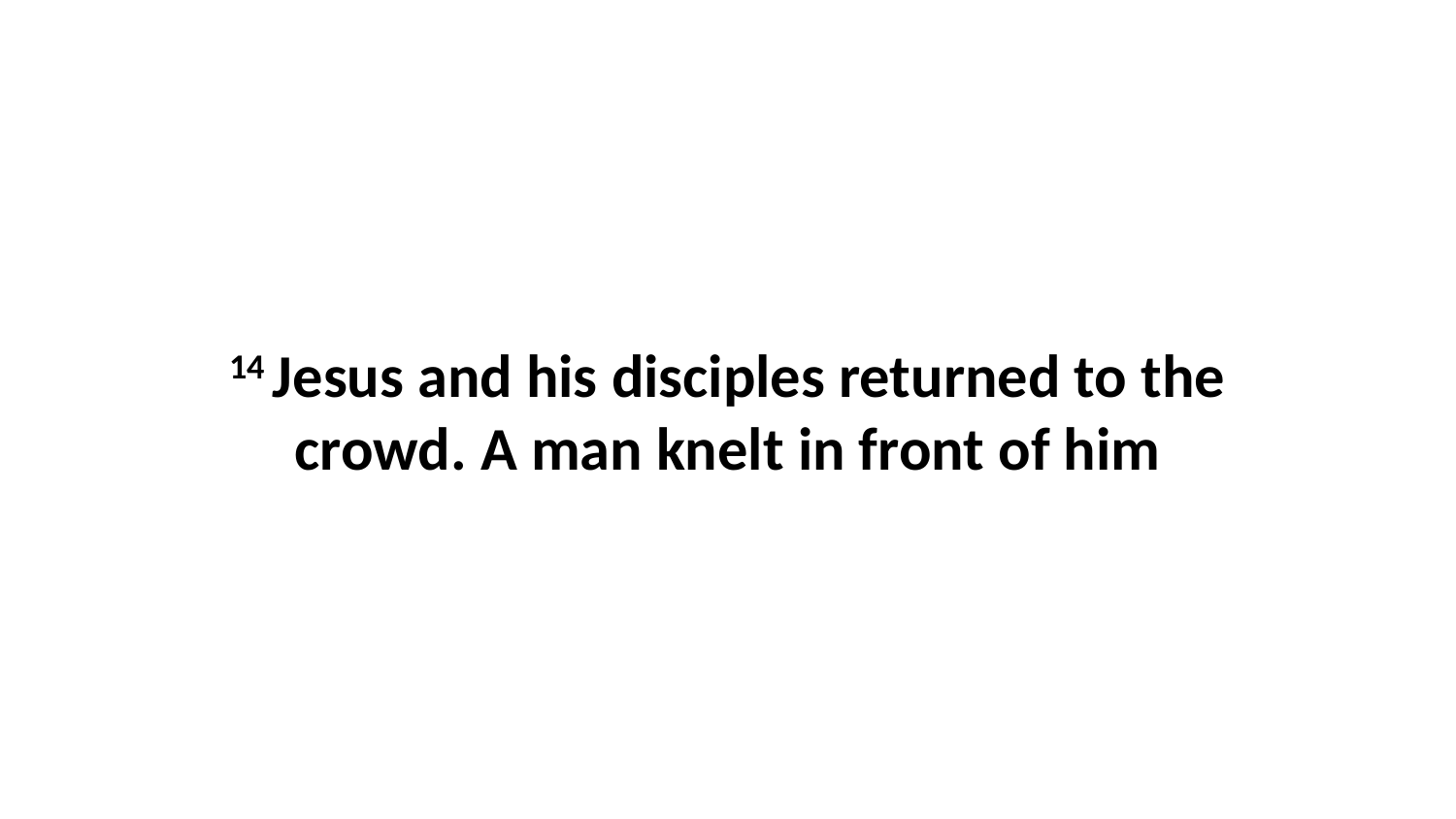

14 Jesus and his disciples returned to the crowd. A man knelt in front of him